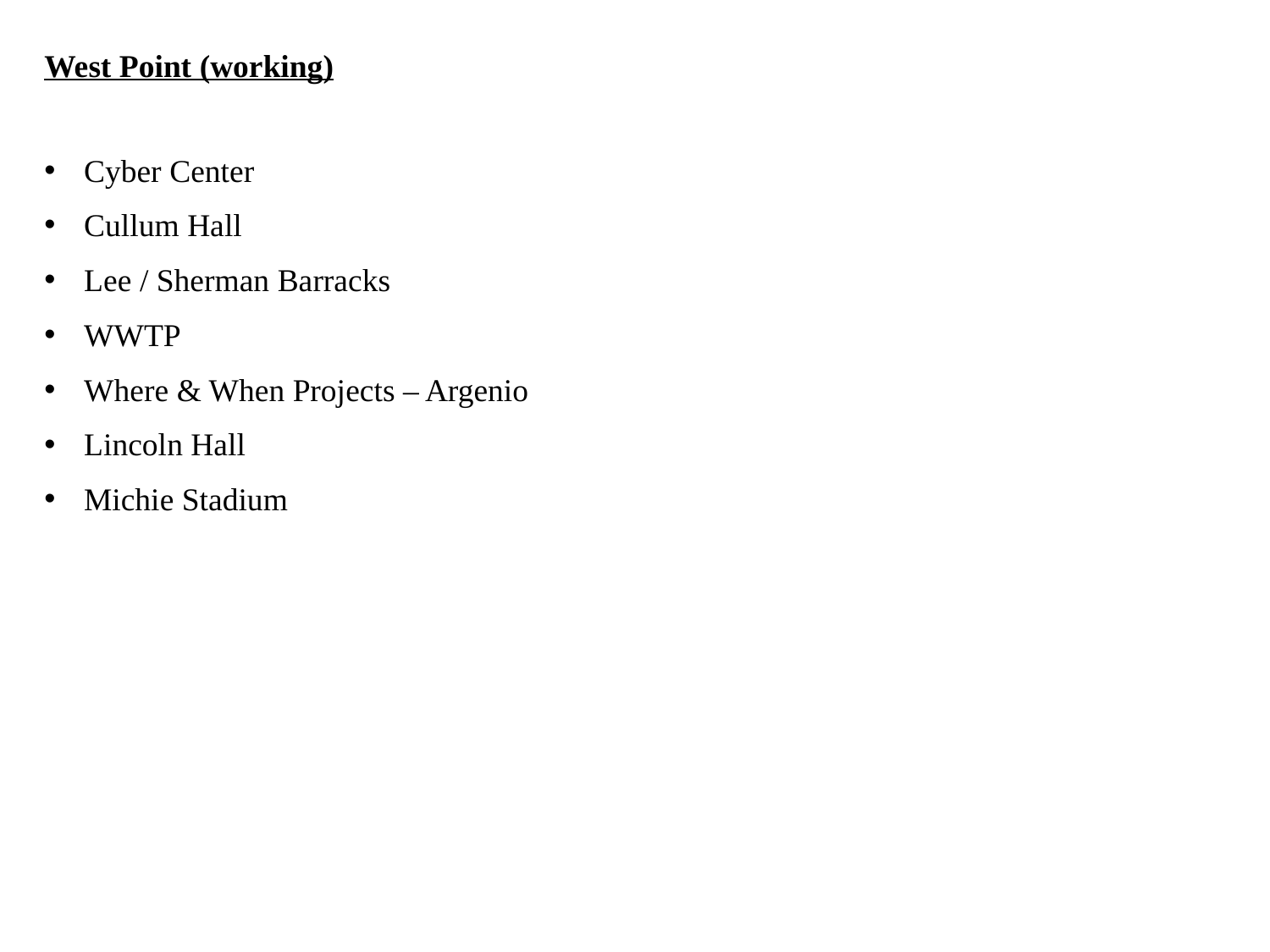

West Point (working)

Cyber Center
Cullum Hall
Lee / Sherman Barracks
WWTP
Where & When Projects – Argenio
Lincoln Hall
Michie Stadium